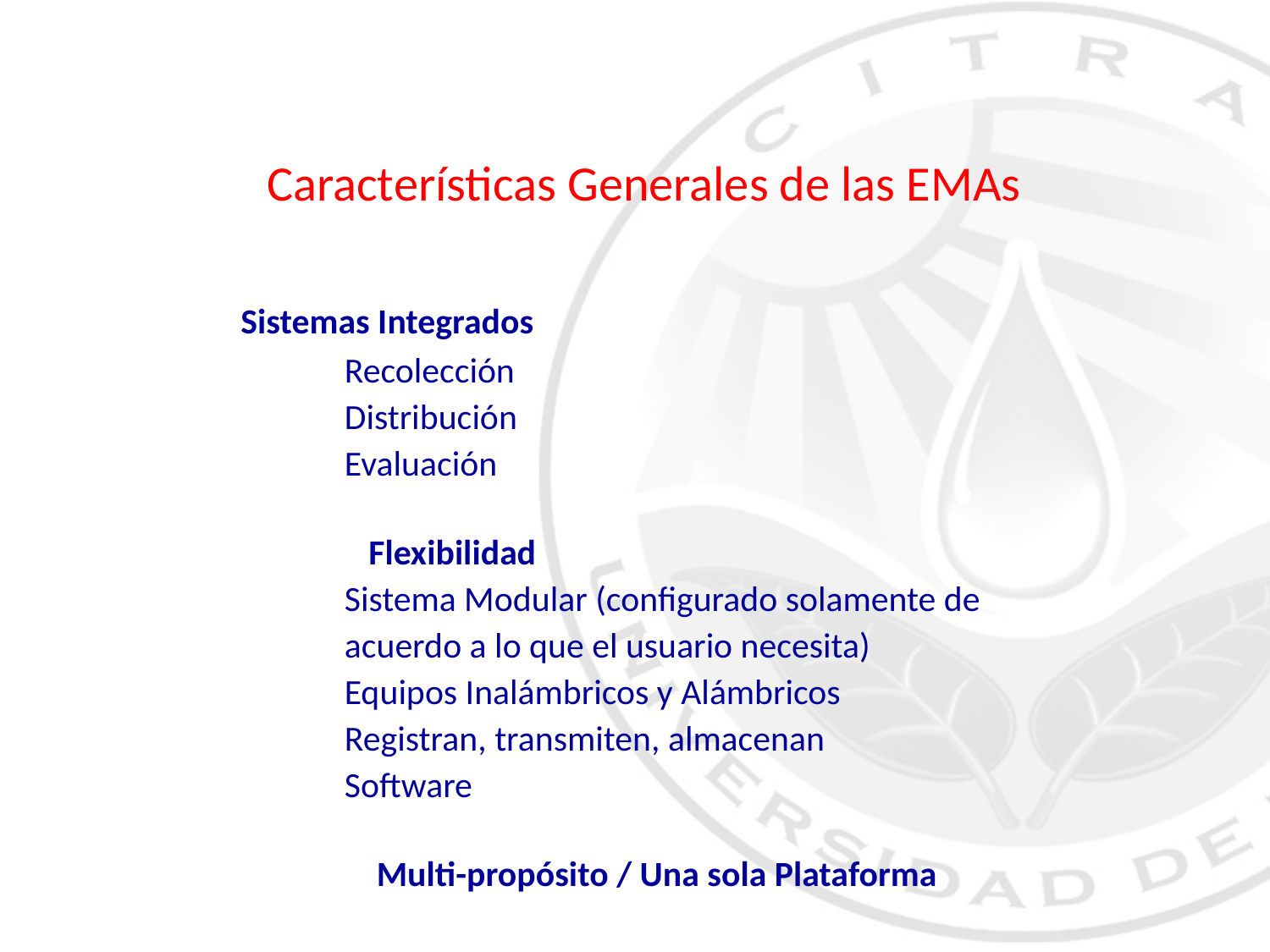

Características Generales de las EMAs
  Sistemas Integrados
Recolección
Distribución
Evaluación

   Flexibilidad
Sistema Modular (configurado solamente de acuerdo a lo que el usuario necesita)
Equipos Inalámbricos y Alámbricos
Registran, transmiten, almacenan
Software

    Multi-propósito / Una sola Plataforma